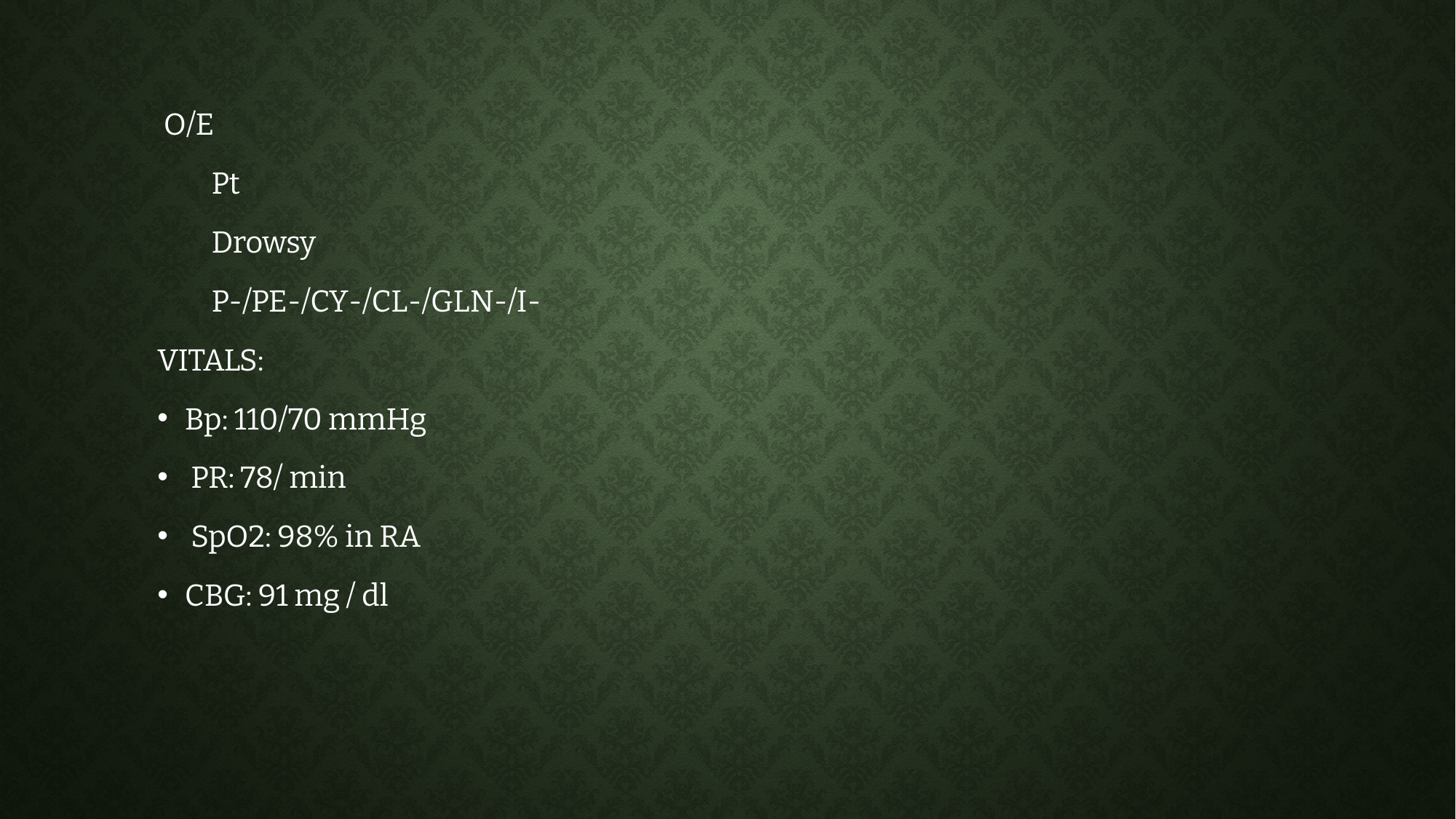

O/E
         Pt
         Drowsy
         P-/PE-/CY-/CL-/GLN-/I-
VITALS:
Bp: 110/70 mmHg
 PR: 78/ min
 SpO2: 98% in RA
CBG: 91 mg / dl